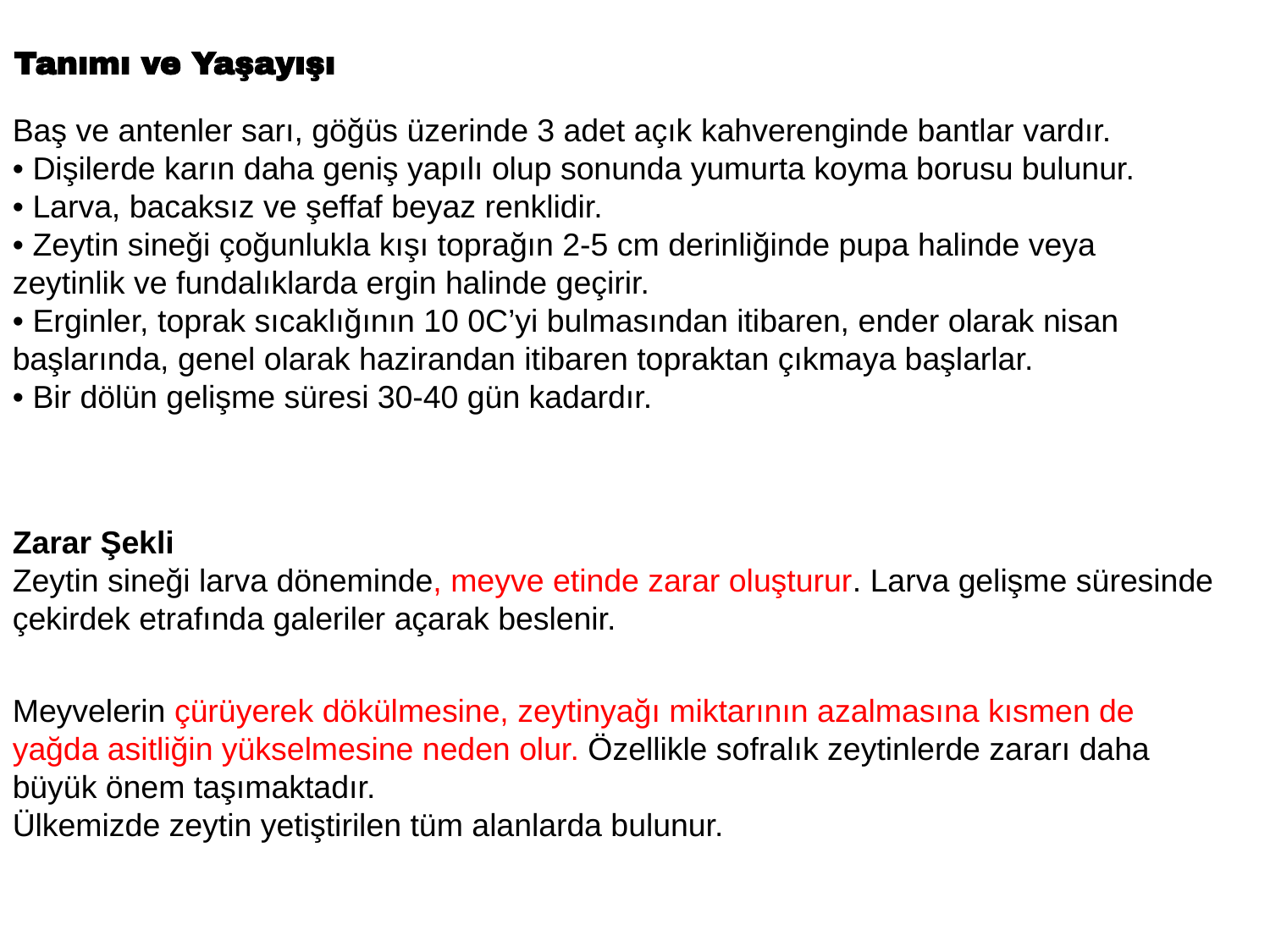

Tanımı ve Yaşayışı

Baş ve antenler sarı, göğüs üzerinde 3 adet açık kahverenginde bantlar vardır.
• Dişilerde karın daha geniş yapılı olup sonunda yumurta koyma borusu bulunur.
• Larva, bacaksız ve şeffaf beyaz renklidir.
• Zeytin sineği çoğunlukla kışı toprağın 2-5 cm derinliğinde pupa halinde veya zeytinlik ve fundalıklarda ergin halinde geçirir.
• Erginler, toprak sıcaklığının 10 0C’yi bulmasından itibaren, ender olarak nisan başlarında, genel olarak hazirandan itibaren topraktan çıkmaya başlarlar.
• Bir dölün gelişme süresi 30-40 gün kadardır.
Zarar Şekli
Zeytin sineği larva döneminde, meyve etinde zarar oluşturur. Larva gelişme süresinde çekirdek etrafında galeriler açarak beslenir.

Meyvelerin çürüyerek dökülmesine, zeytinyağı miktarının azalmasına kısmen de yağda asitliğin yükselmesine neden olur. Özellikle sofralık zeytinlerde zararı daha büyük önem taşımaktadır.
Ülkemizde zeytin yetiştirilen tüm alanlarda bulunur.